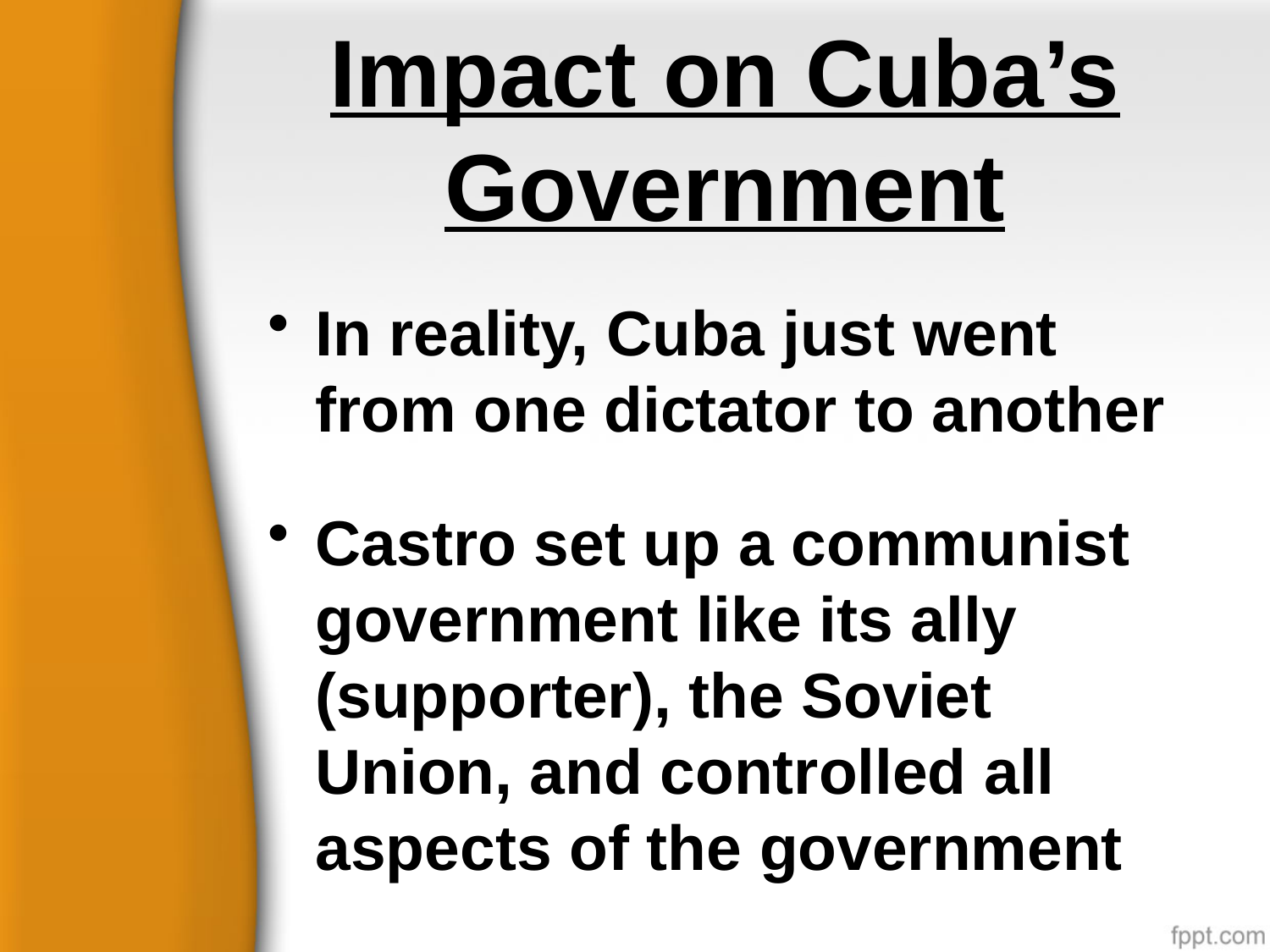

# Impact on Cuba’s Government
In reality, Cuba just went from one dictator to another

Castro set up a communist government like its ally (supporter), the Soviet Union, and controlled all aspects of the government